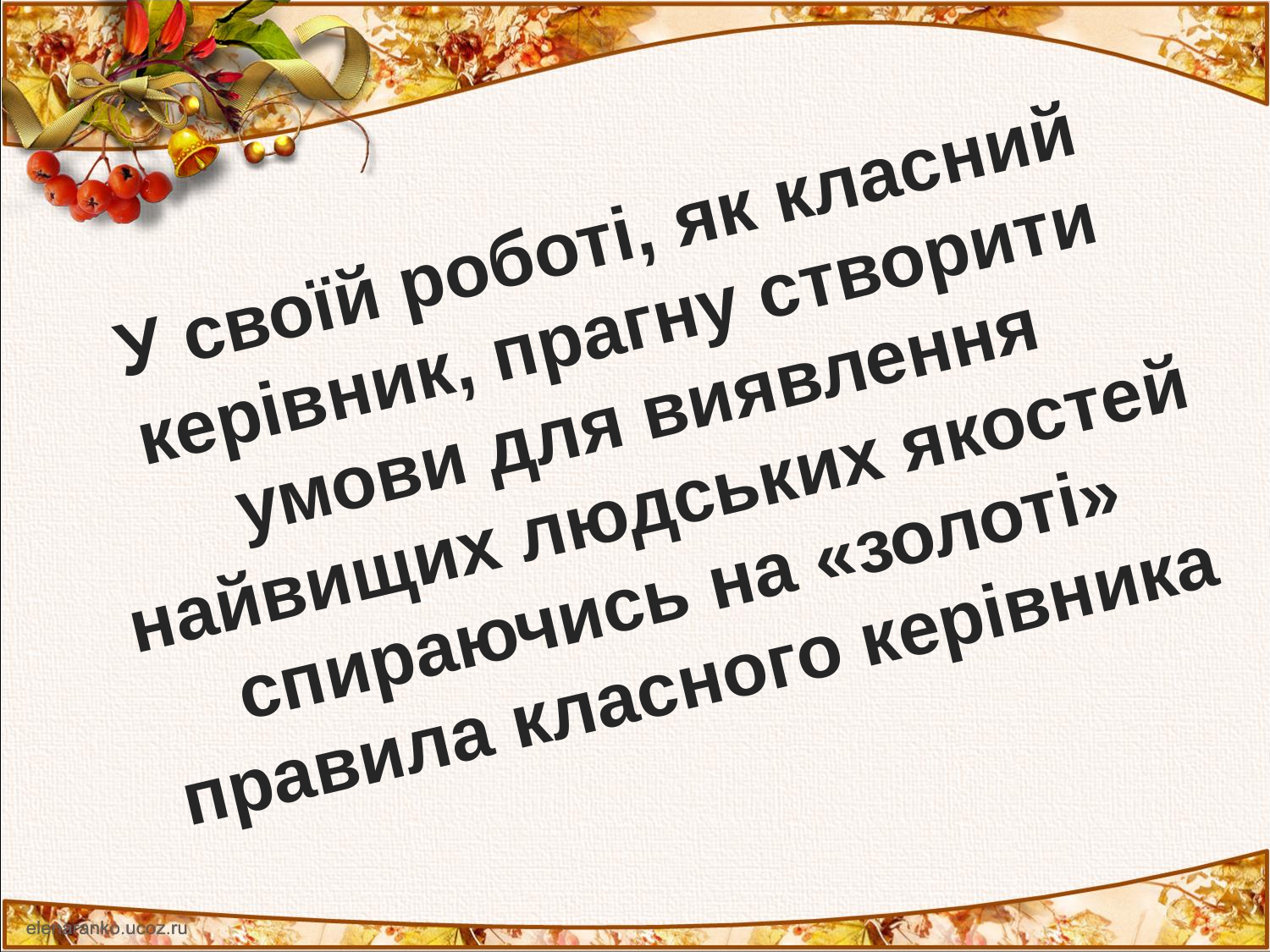

# У своїй роботі, як класний керівник, прагну створити умови для виявлення найвищих людських якостей спираючись на «золоті» правила класного керівника